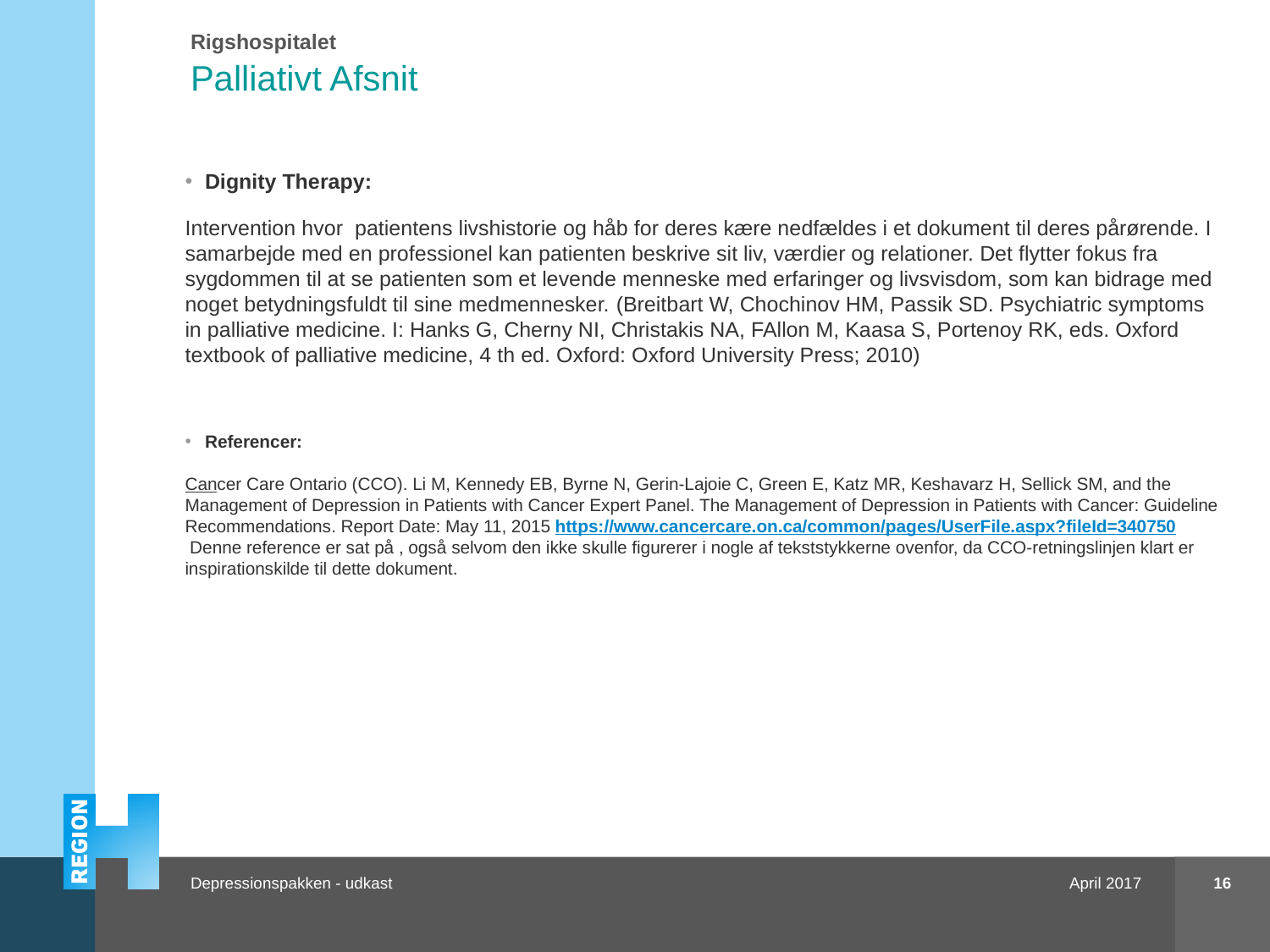

Palliativt Afsnit

Dignity Therapy:
Intervention hvor  patientens livshistorie og håb for deres kære nedfældes i et dokument til deres pårørende. I samarbejde med en professionel kan patienten beskrive sit liv, værdier og relationer. Det flytter fokus fra sygdommen til at se patienten som et levende menneske med erfaringer og livsvisdom, som kan bidrage med noget betydningsfuldt til sine medmennesker. (Breitbart W, Chochinov HM, Passik SD. Psychiatric symptoms in palliative medicine. I: Hanks G, Cherny NI, Christakis NA, FAllon M, Kaasa S, Portenoy RK, eds. Oxford textbook of palliative medicine, 4 th ed. Oxford: Oxford University Press; 2010)

Referencer:
Cancer Care Ontario (CCO). Li M, Kennedy EB, Byrne N, Gerin-Lajoie C, Green E, Katz MR, Keshavarz H, Sellick SM, and the Management of Depression in Patients with Cancer Expert Panel. The Management of Depression in Patients with Cancer: Guideline Recommendations. Report Date: May 11, 2015 https://www.cancercare.on.ca/common/pages/UserFile.aspx?fileId=340750  Denne reference er sat på , også selvom den ikke skulle figurerer i nogle af tekststykkerne ovenfor, da CCO-retningslinjen klart er inspirationskilde til dette dokument.

16
April 2017
Depressionspakken - udkast